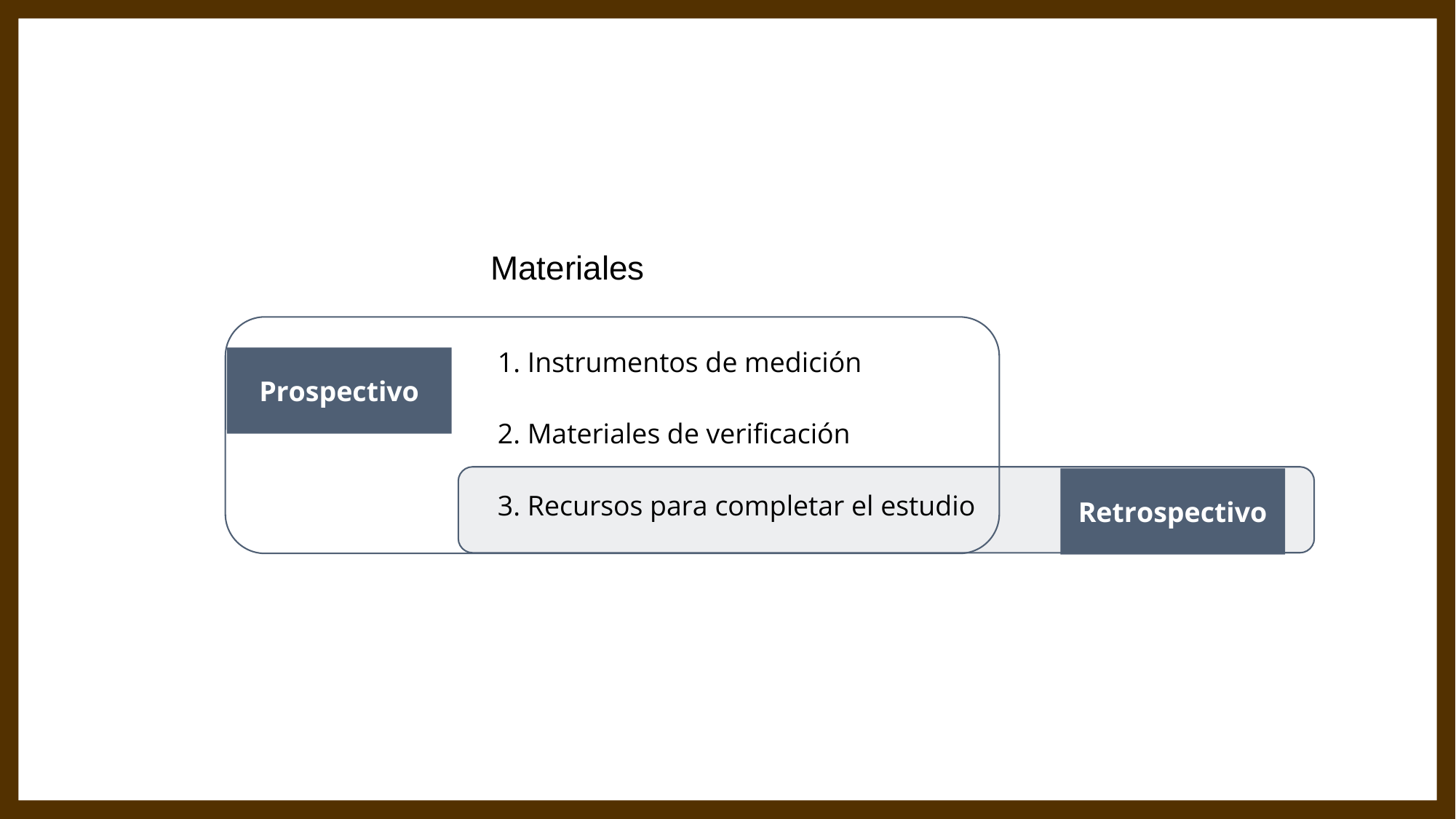

Materiales

1. Instrumentos de medición

Prospectivo
2. Materiales de verificación

3. Recursos para completar el estudio
Retrospectivo